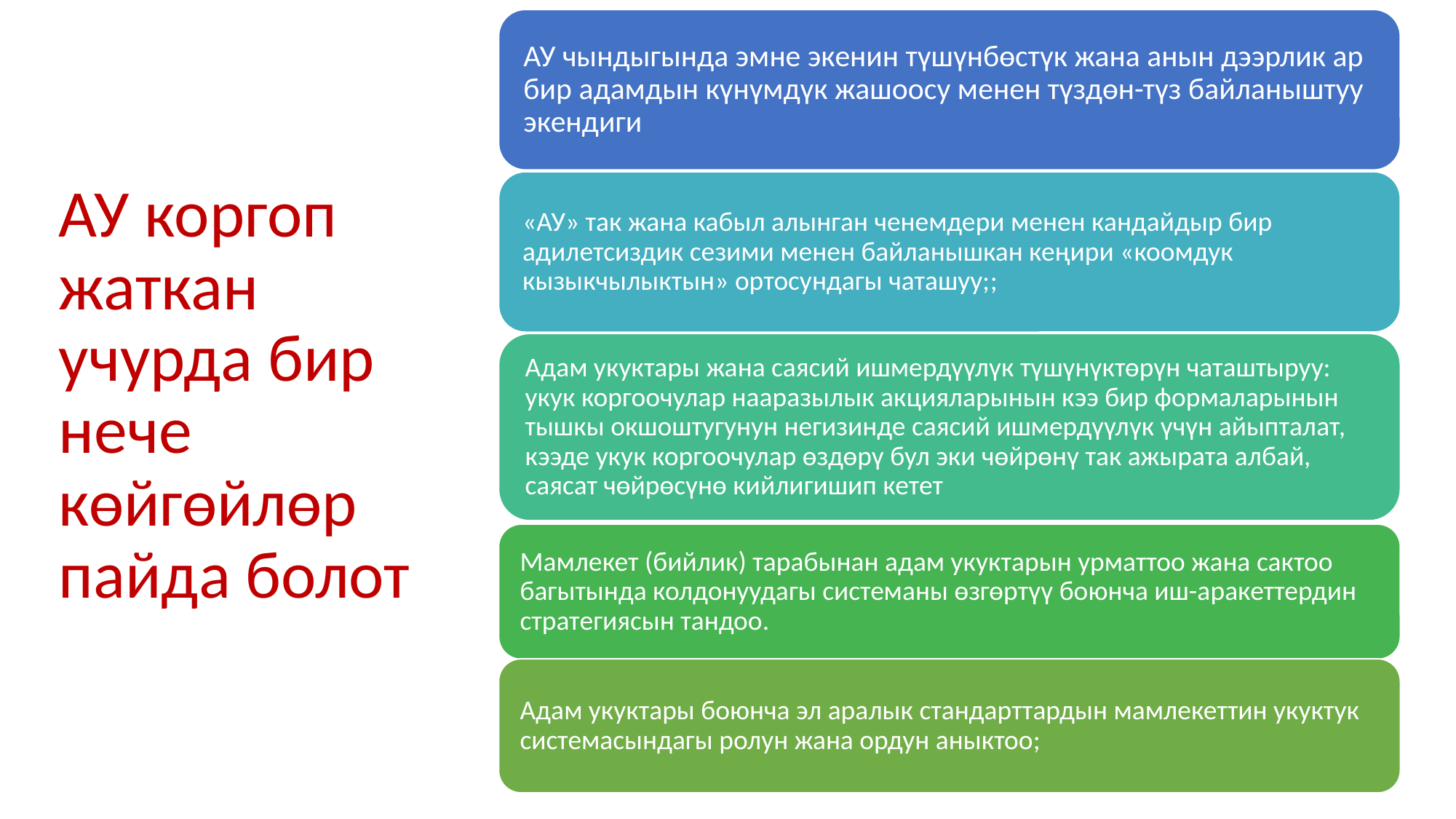

АУ чындыгында эмне экенин түшүнбөстүк жана анын дээрлик ар бир адамдын күнүмдүк жашоосу менен түздөн-түз байланыштуу экендиги
«АУ» так жана кабыл алынган ченемдери менен кандайдыр бир адилетсиздик сезими менен байланышкан кеңири «коомдук кызыкчылыктын» ортосундагы чаташуу;;
Адам укуктары жана саясий ишмердүүлүк түшүнүктөрүн чаташтыруу: укук коргоочулар нааразылык акцияларынын кээ бир формаларынын тышкы окшоштугунун негизинде саясий ишмердүүлүк үчүн айыпталат, кээде укук коргоочулар өздөрү бул эки чөйрөнү так ажырата албай,  саясат чөйрөсүнө кийлигишип кетет
Мамлекет (бийлик) тарабынан адам укуктарын урматтоо жана сактоо багытында колдонуудагы системаны өзгөртүү боюнча иш-аракеттердин стратегиясын тандоо.
Адам укуктары боюнча эл аралык стандарттардын мамлекеттин укуктук системасындагы ролун жана ордун аныктоо;
АУ коргоп жаткан учурда бир нече көйгөйлөр пайда болот